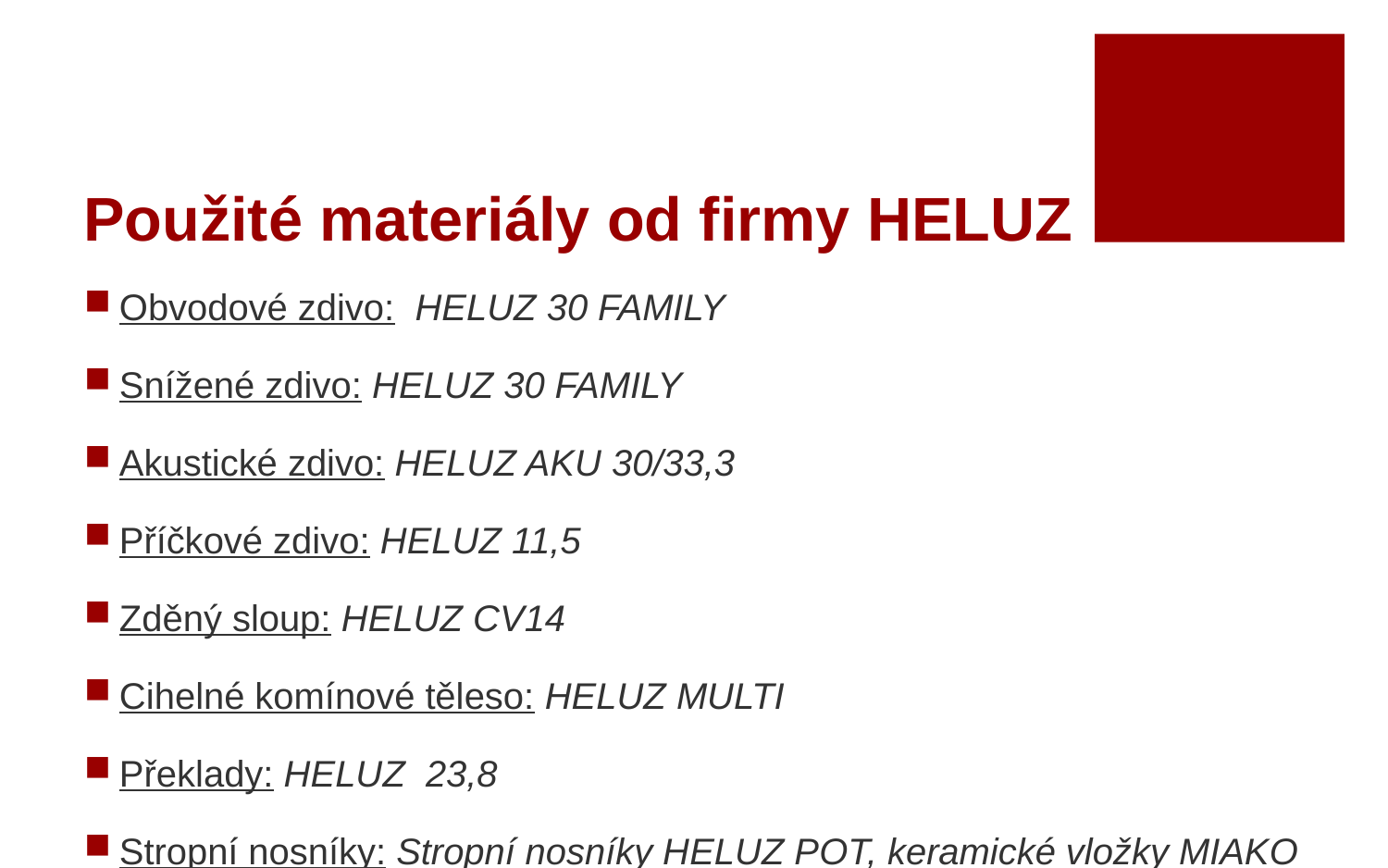

# Použité materiály od firmy HELUZ
Obvodové zdivo:  HELUZ 30 FAMILY
Snížené zdivo: HELUZ 30 FAMILY
Akustické zdivo: HELUZ AKU 30/33,3
Příčkové zdivo: HELUZ 11,5
Zděný sloup: HELUZ CV14
Cihelné komínové těleso: HELUZ MULTI
Překlady: HELUZ  23,8
Stropní nosníky: Stropní nosníky HELUZ POT, keramické vložky MIAKO